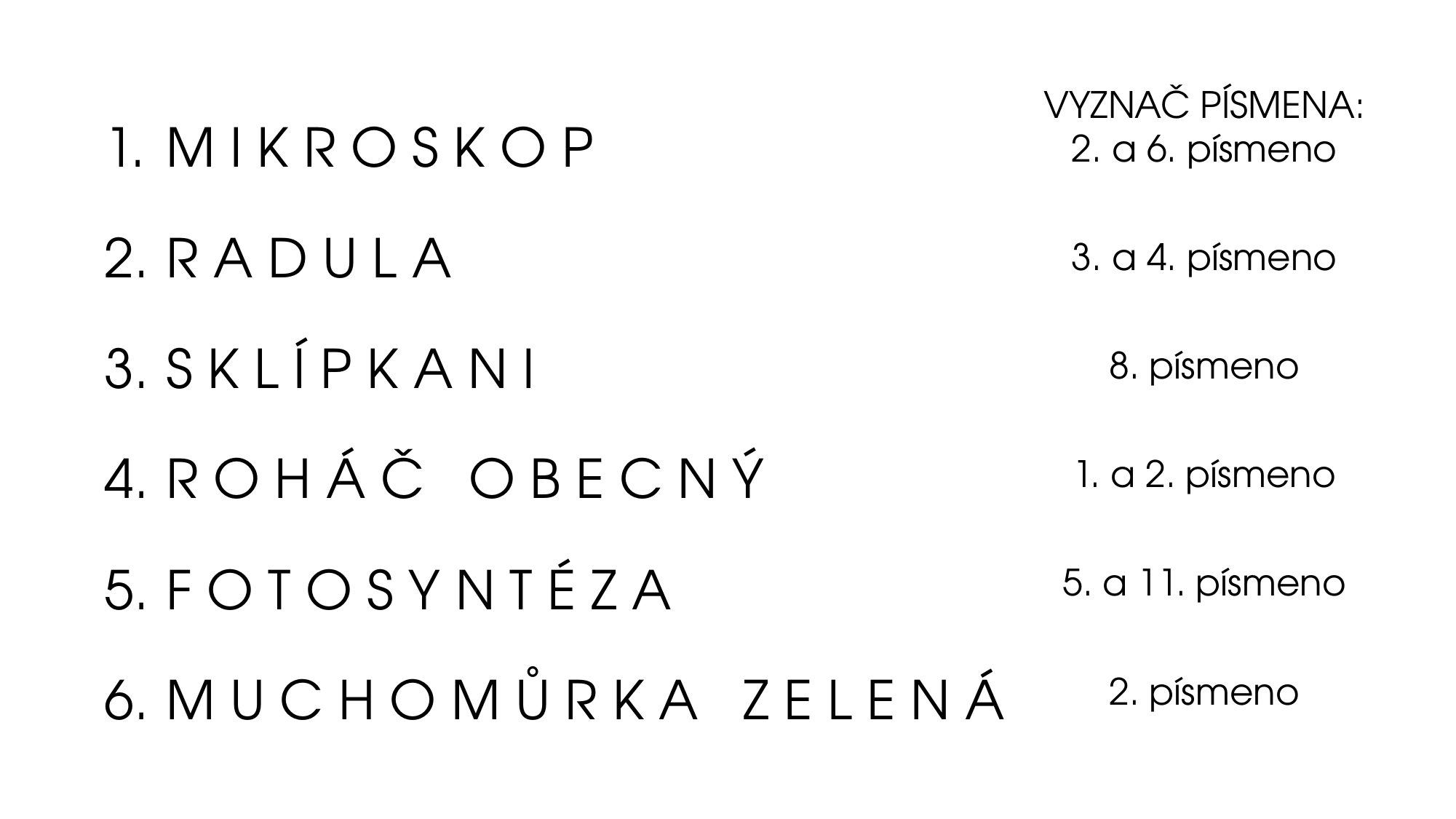

VYZNAČ PÍSMENA:
2. a 6. písmeno

3. a 4. písmeno

8. písmeno

1. a 2. písmeno

5. a 11. písmeno

2. písmeno
M I K R O S K O P
R A D U L A
S K L Í P K A N I
R O H Á Č   O B E C N Ý
F O T O S Y N T É Z A
M U C H O M Ů R K A   Z E L E N Á